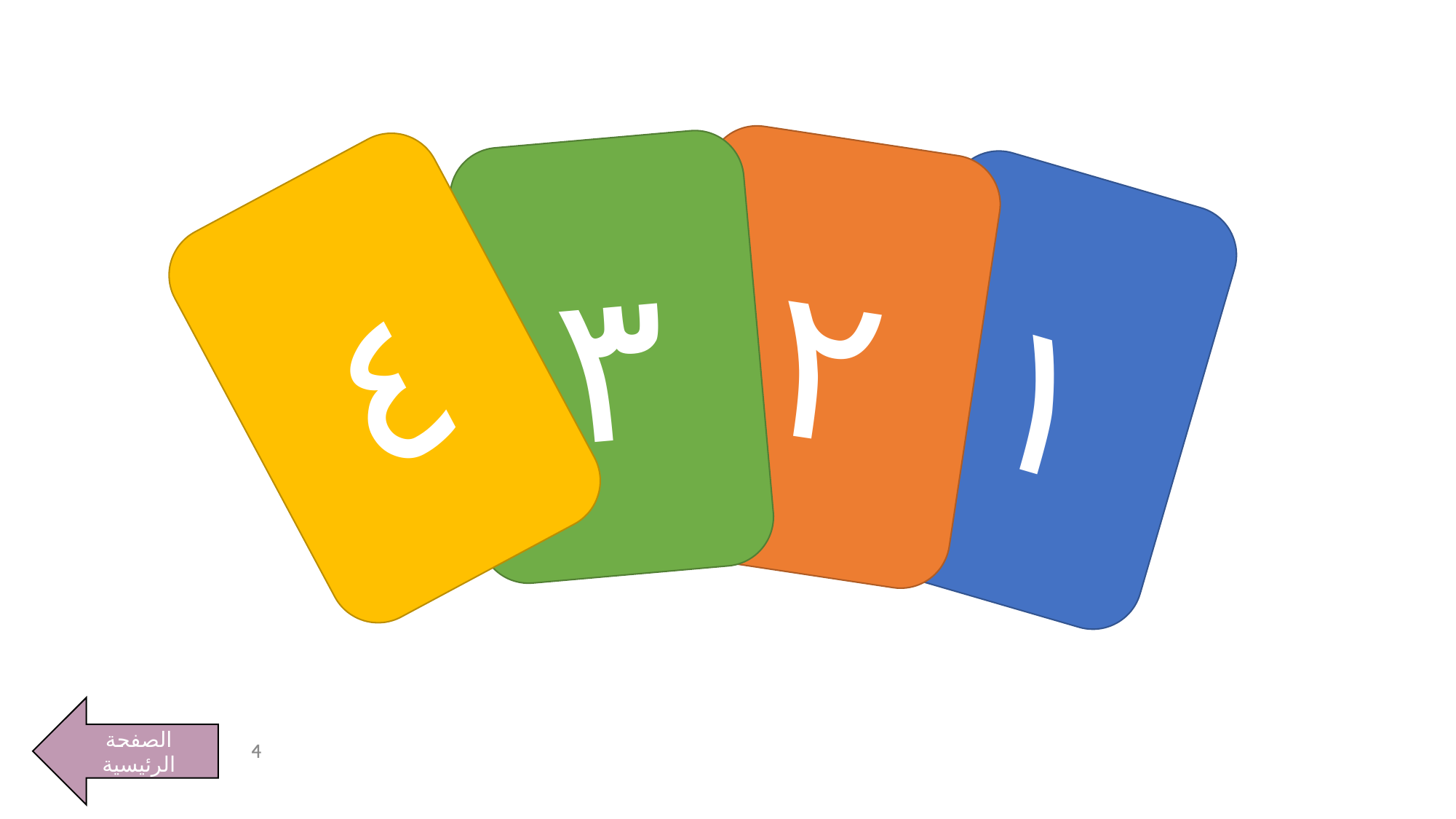

٣
٢
٤
١
الصفحة الرئيسية
4